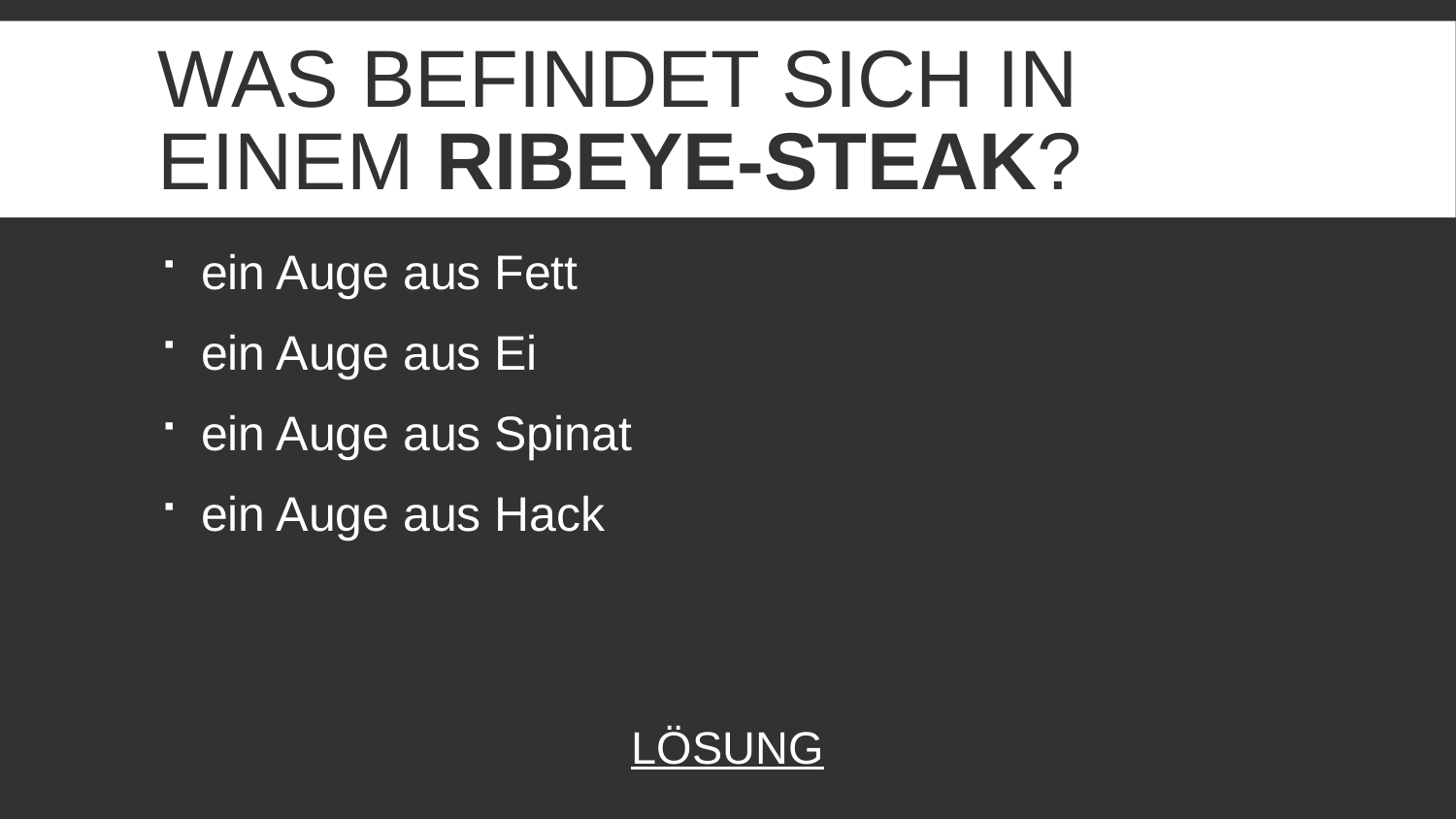

# Was befindet sich in einem Ribeye-Steak?
 ein Auge aus Fett
 ein Auge aus Ei
 ein Auge aus Spinat
 ein Auge aus Hack
LÖSUNG